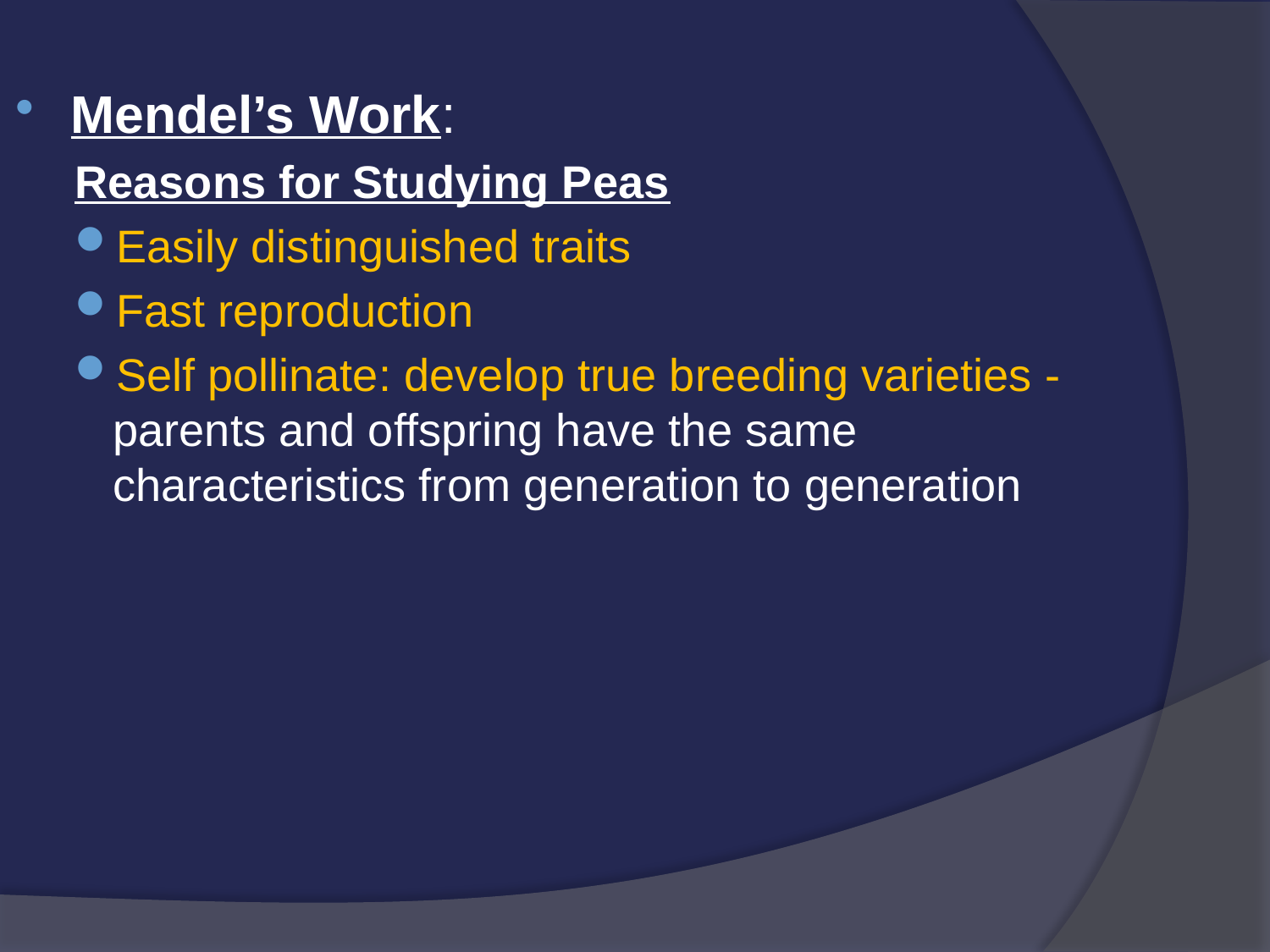

Mendel’s Work:
Reasons for Studying Peas
Easily distinguished traits
Fast reproduction
Self pollinate: develop true breeding varieties - parents and offspring have the same characteristics from generation to generation